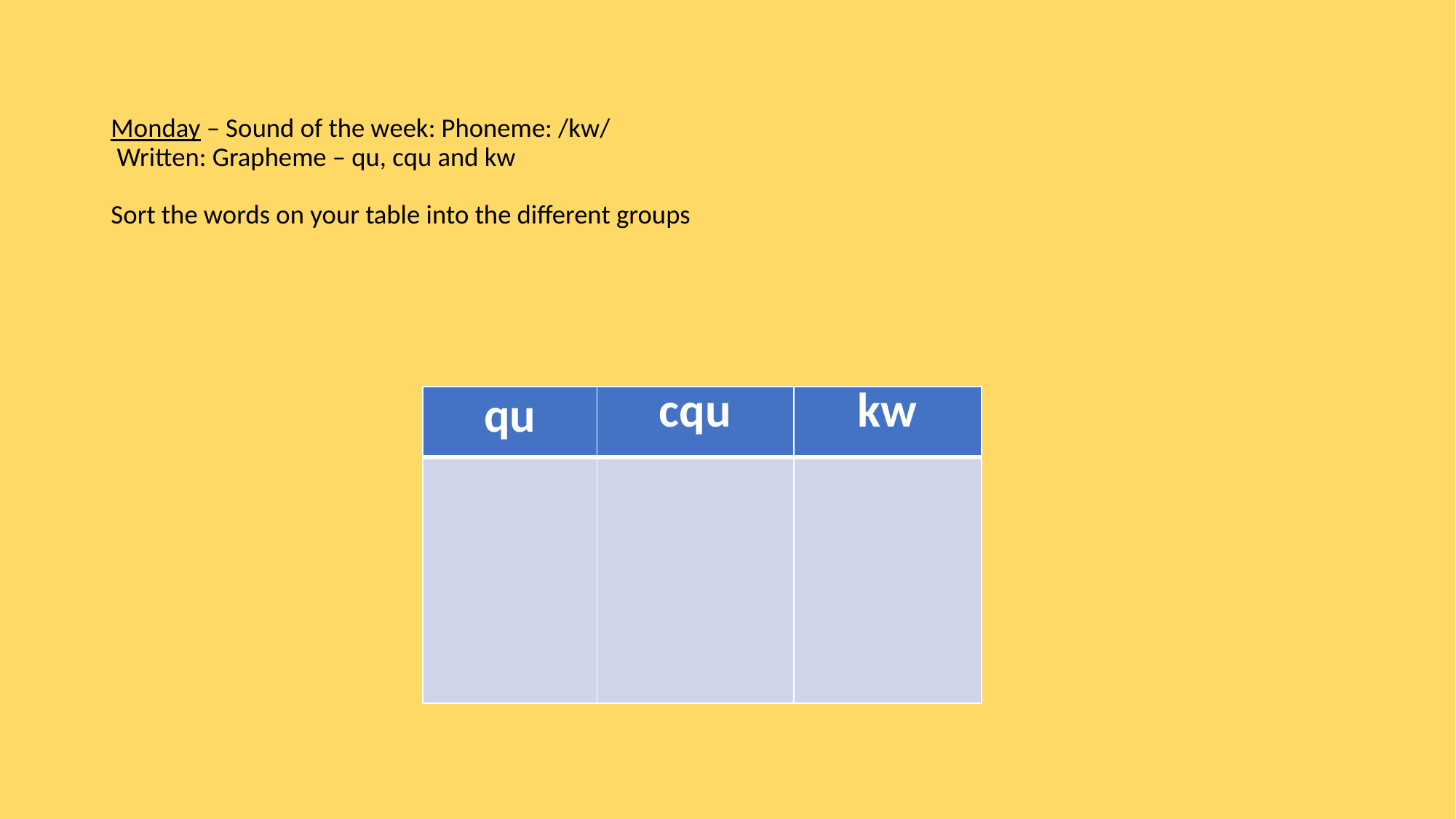

# Monday – Sound of the week: Phoneme: /kw/ Written: Grapheme – qu, cqu and kw Sort the words on your table into the different groups
| qu | cqu | kw |
| --- | --- | --- |
|  |  |  |